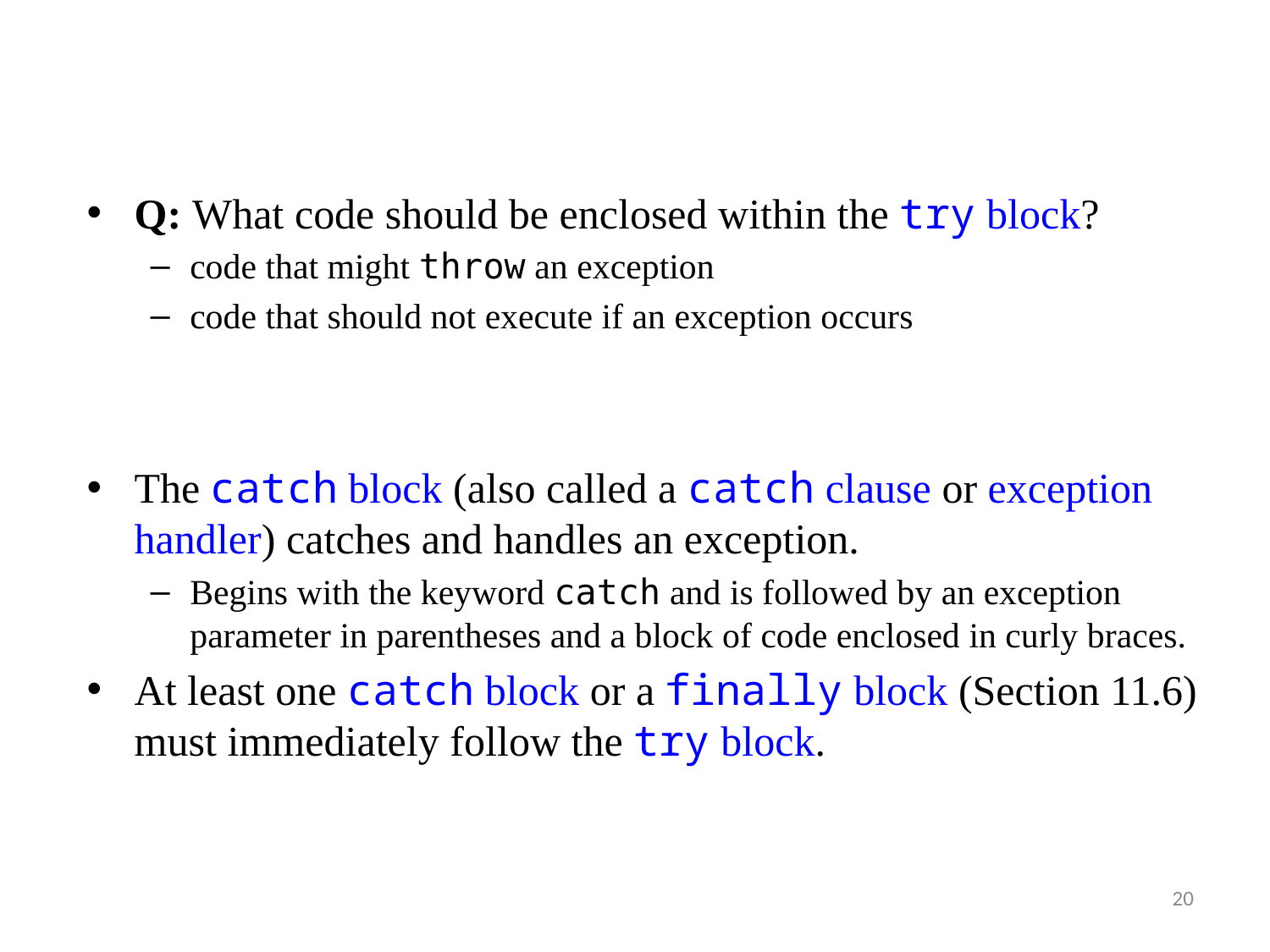

Q: What code should be enclosed within the try block?
code that might throw an exception
code that should not execute if an exception occurs
The catch block (also called a catch clause or exception handler) catches and handles an exception.
Begins with the keyword catch and is followed by an exception parameter in parentheses and a block of code enclosed in curly braces.
At least one catch block or a finally block (Section 11.6) must immediately follow the try block.
20